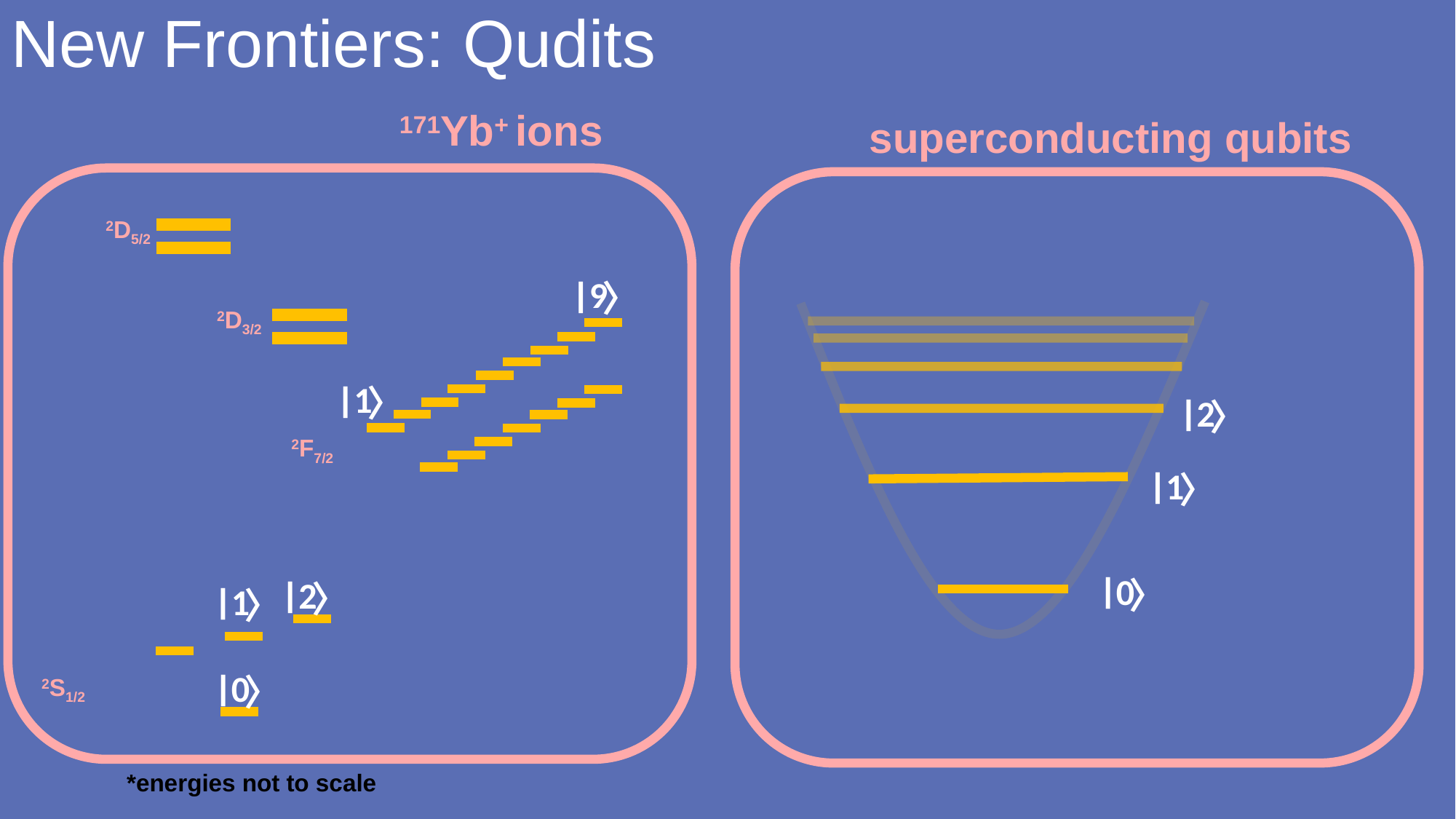

# New Frontiers: Qudits
171Yb+ ions
superconducting qubits

|
2
〉
|
1
〉
|
0
〉

2D5/2
9
|
〉
2D3/2
1
|
〉
2F7/2
2
|
〉
1
|
〉
|
0
〉
2S1/2
*energies not to scale